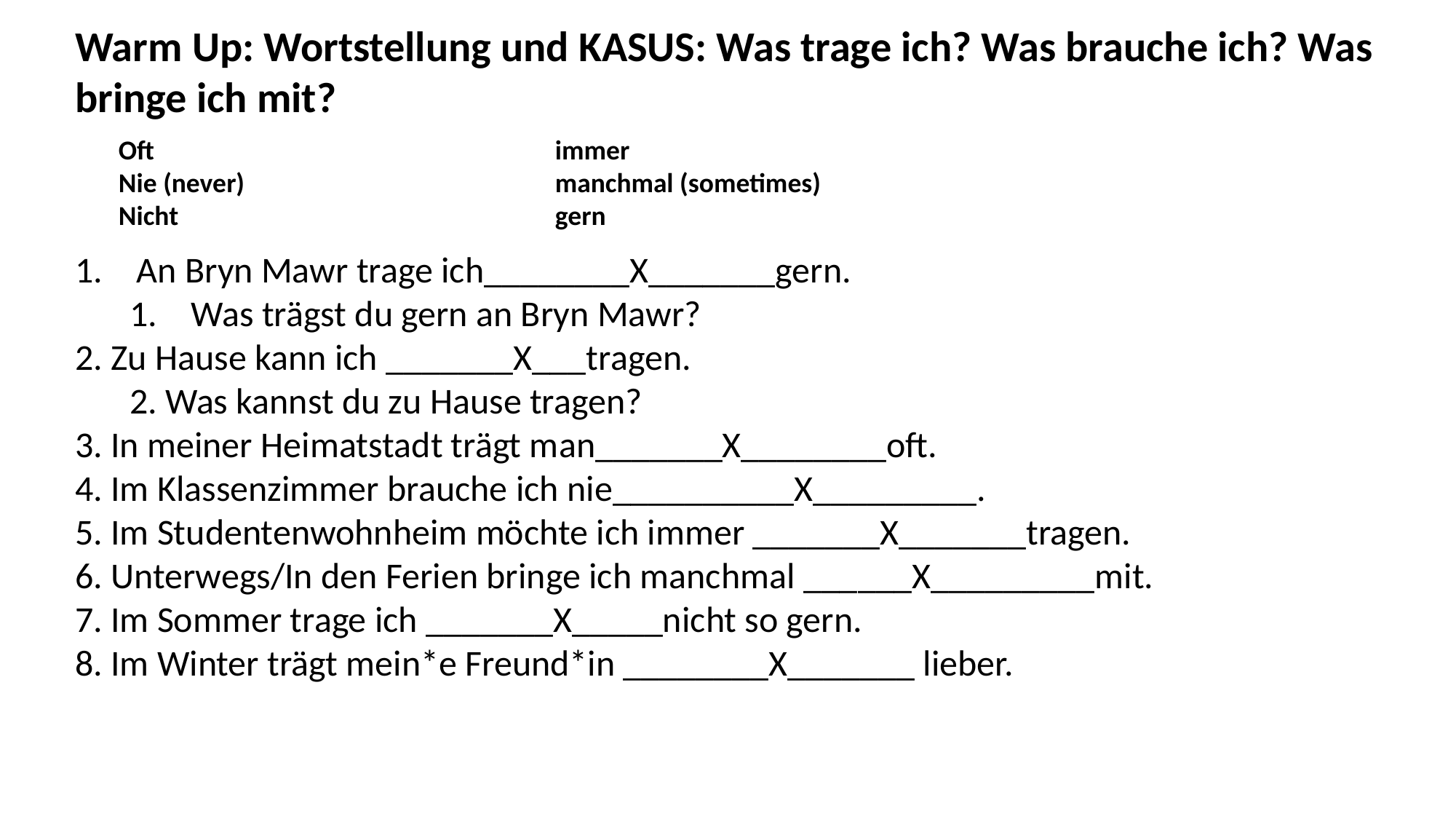

Warm Up: Wortstellung und KASUS: Was trage ich? Was brauche ich? Was bringe ich mit?
Oft				immer
Nie (never) 			manchmal (sometimes)
Nicht 				gern
An Bryn Mawr trage ich________X_______gern.
Was trägst du gern an Bryn Mawr?
2. Zu Hause kann ich _______X___tragen.
2. Was kannst du zu Hause tragen?
3. In meiner Heimatstadt trägt man_______X________oft.
4. Im Klassenzimmer brauche ich nie__________X_________.
5. Im Studentenwohnheim möchte ich immer _______X_______tragen.
6. Unterwegs/In den Ferien bringe ich manchmal ______X_________mit.
7. Im Sommer trage ich _______X_____nicht so gern.
8. Im Winter trägt mein*e Freund*in ________X_______ lieber.